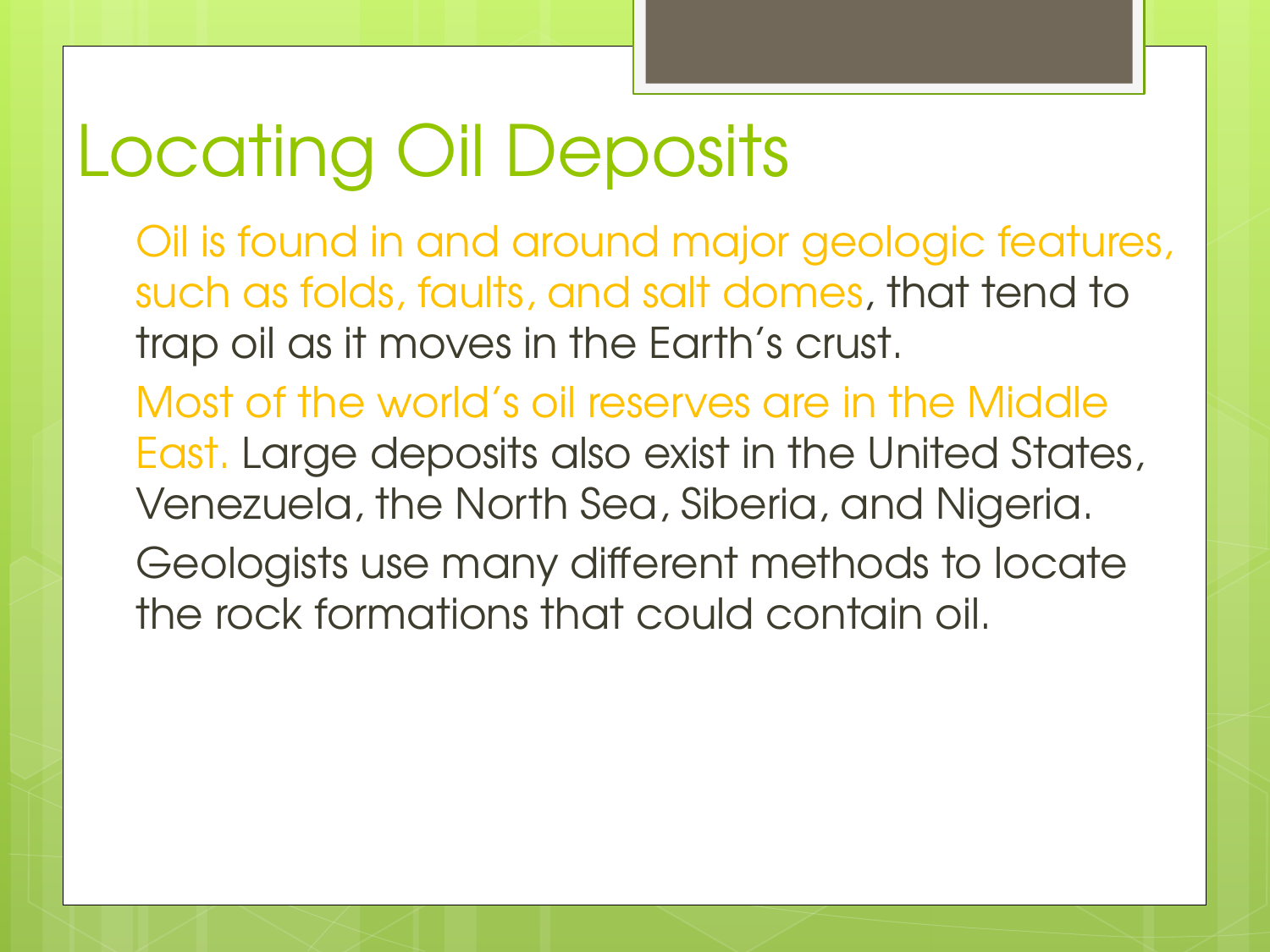

# Locating Oil Deposits
Oil is found in and around major geologic features, such as folds, faults, and salt domes, that tend to trap oil as it moves in the Earth’s crust.
Most of the world’s oil reserves are in the Middle East. Large deposits also exist in the United States, Venezuela, the North Sea, Siberia, and Nigeria.
Geologists use many different methods to locate the rock formations that could contain oil.